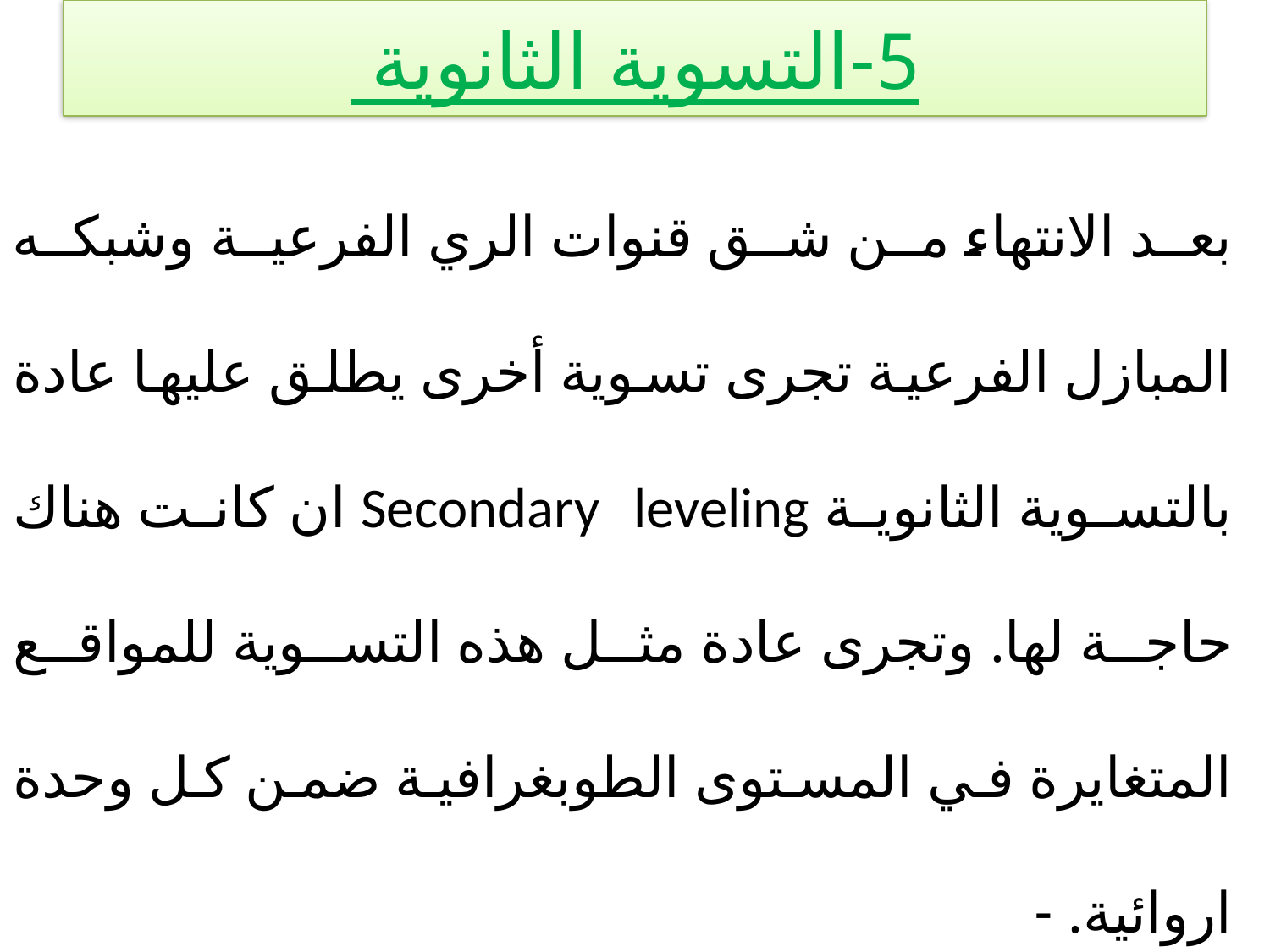

# 5-التسوية الثانوية
بعد الانتهاء من شق قنوات الري الفرعية وشبكه المبازل الفرعية تجرى تسوية أخرى يطلق عليها عادة بالتسوية الثانوية Secondary leveling ان كانت هناك حاجة لها. وتجرى عادة مثل هذه التسوية للمواقع المتغايرة في المستوى الطوبغرافية ضمن كل وحدة اروائية. -